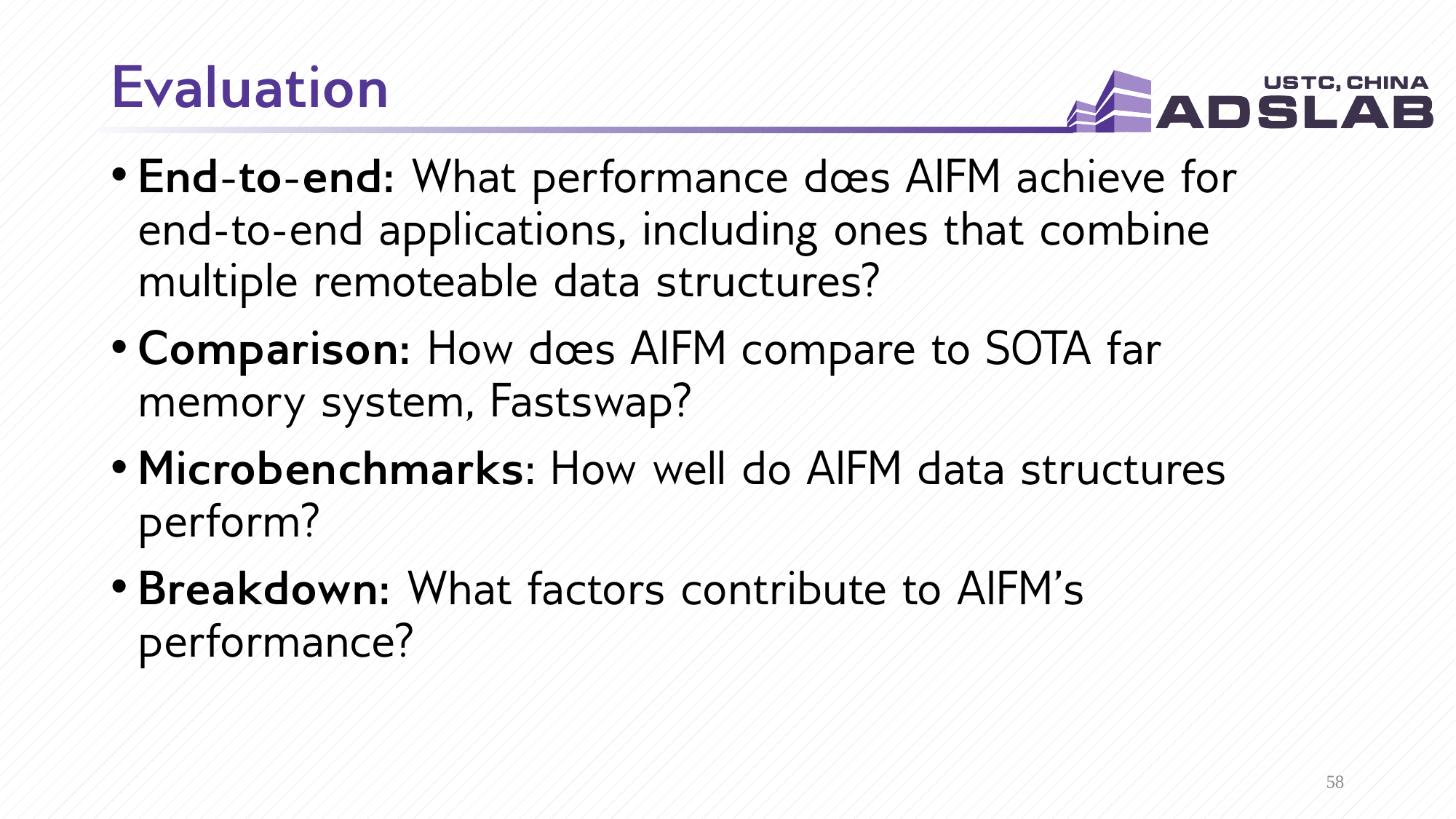

# Evaluation
End-to-end: What performance does AIFM achieve for end-to-end applications, including ones that combine multiple remoteable data structures?
Comparison: How does AIFM compare to SOTA far memory system, Fastswap?
Microbenchmarks: How well do AIFM data structures perform?
Breakdown: What factors contribute to AIFM’s performance?